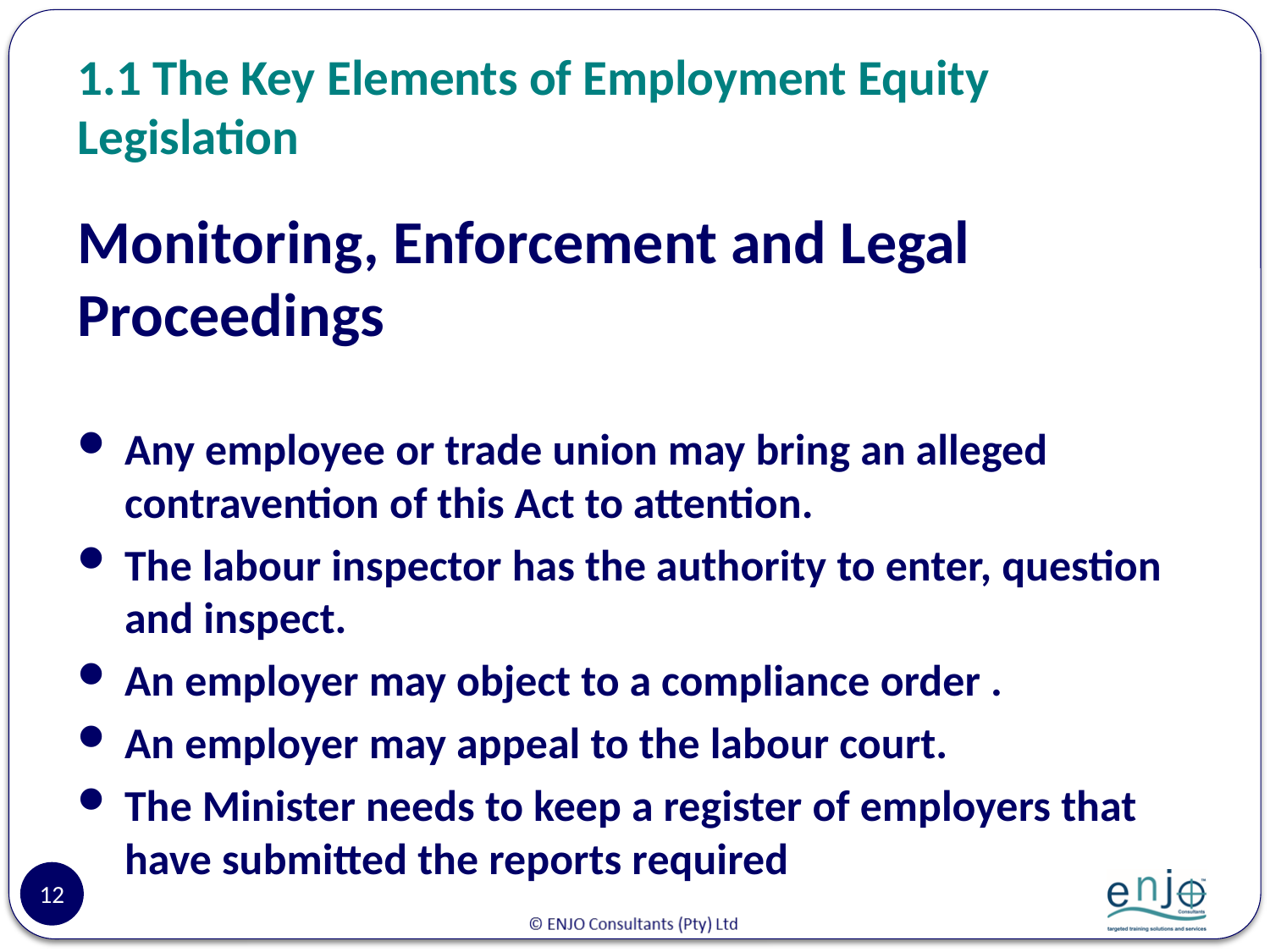

# 1.1 The Key Elements of Employment Equity Legislation
Monitoring, Enforcement and Legal Proceedings

Any employee or trade union may bring an alleged contravention of this Act to attention.
The labour inspector has the authority to enter, question and inspect.
An employer may object to a compliance order .
An employer may appeal to the labour court.
The Minister needs to keep a register of employers that have submitted the reports required
12